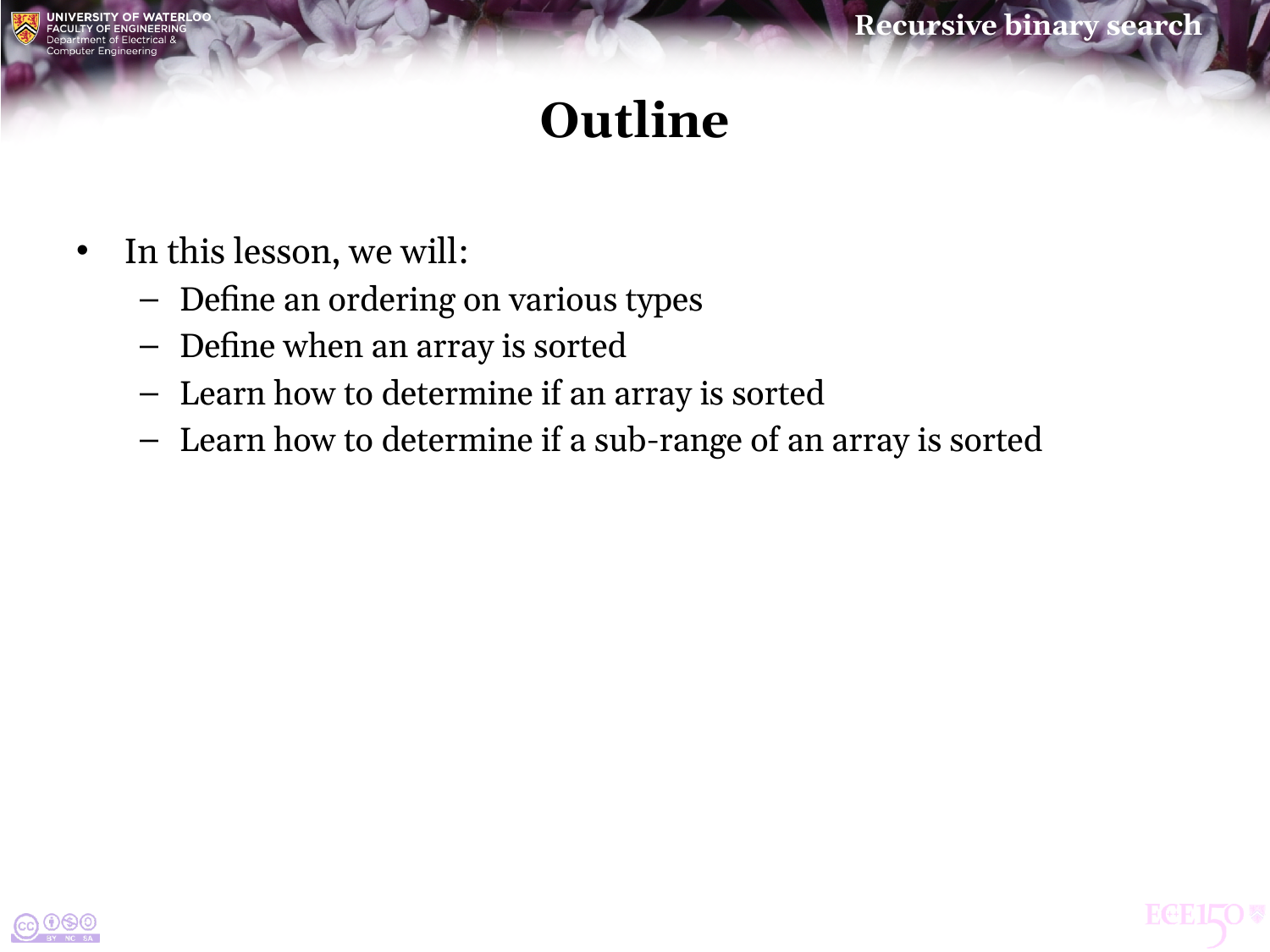

# Outline
In this lesson, we will:
Define an ordering on various types
Define when an array is sorted
Learn how to determine if an array is sorted
Learn how to determine if a sub-range of an array is sorted